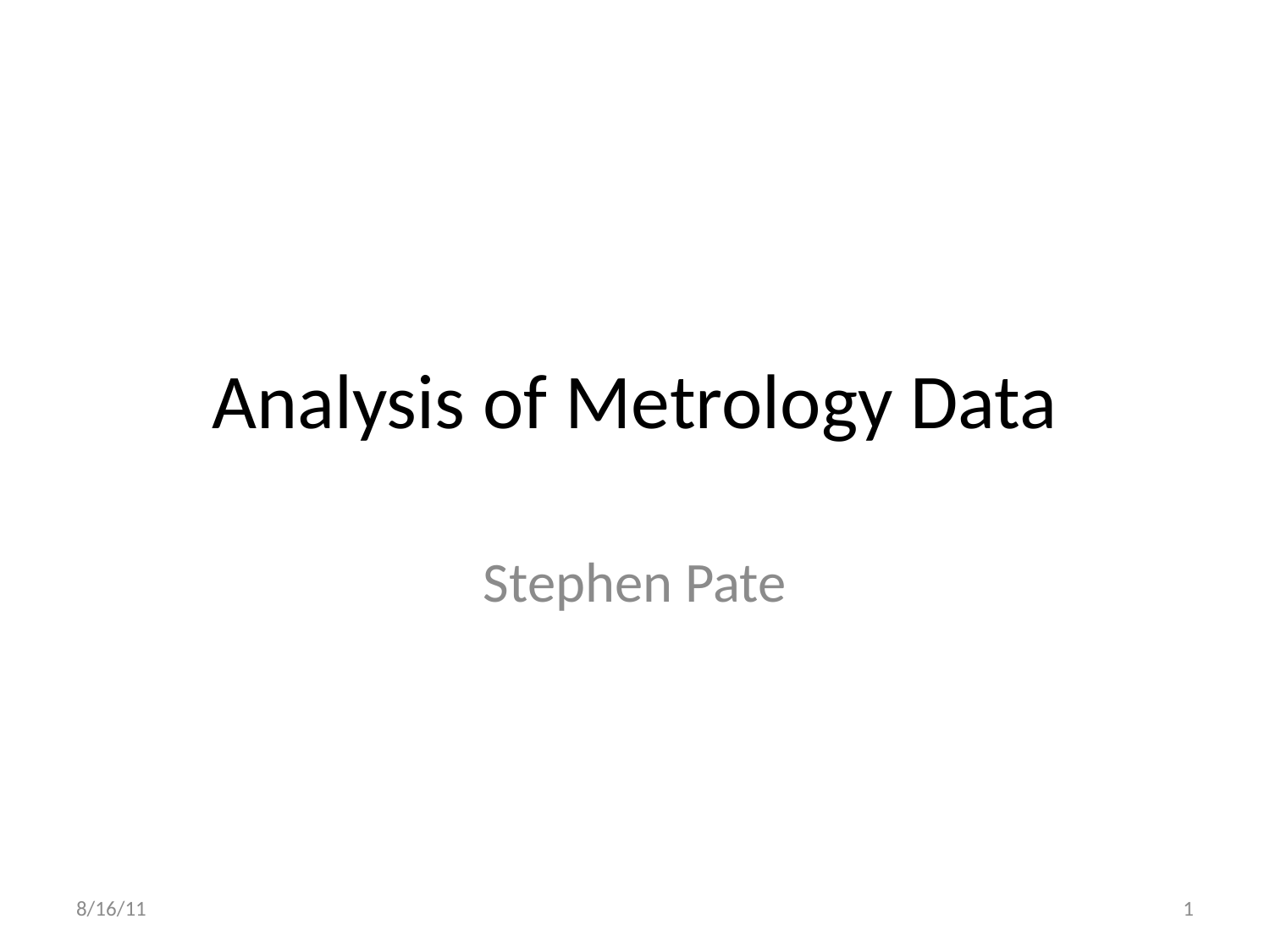

# Analysis of Metrology Data
Stephen Pate
8/16/11
1